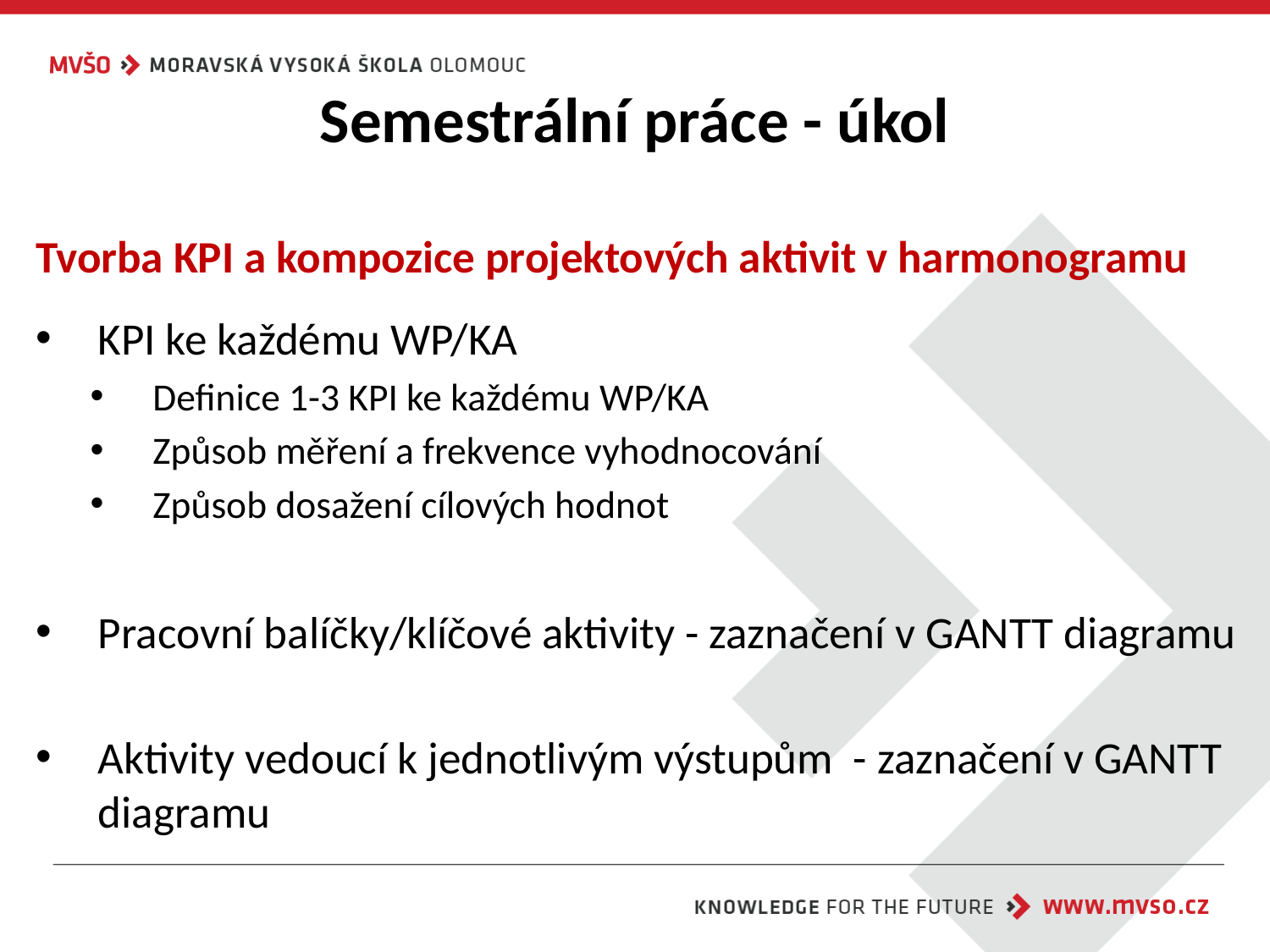

# Semestrální práce - úkol
Tvorba KPI a kompozice projektových aktivit v harmonogramu
KPI ke každému WP/KA
Definice 1-3 KPI ke každému WP/KA
Způsob měření a frekvence vyhodnocování
Způsob dosažení cílových hodnot

Pracovní balíčky/klíčové aktivity - zaznačení v GANTT diagramu

Aktivity vedoucí k jednotlivým výstupům  - zaznačení v GANTT diagramu